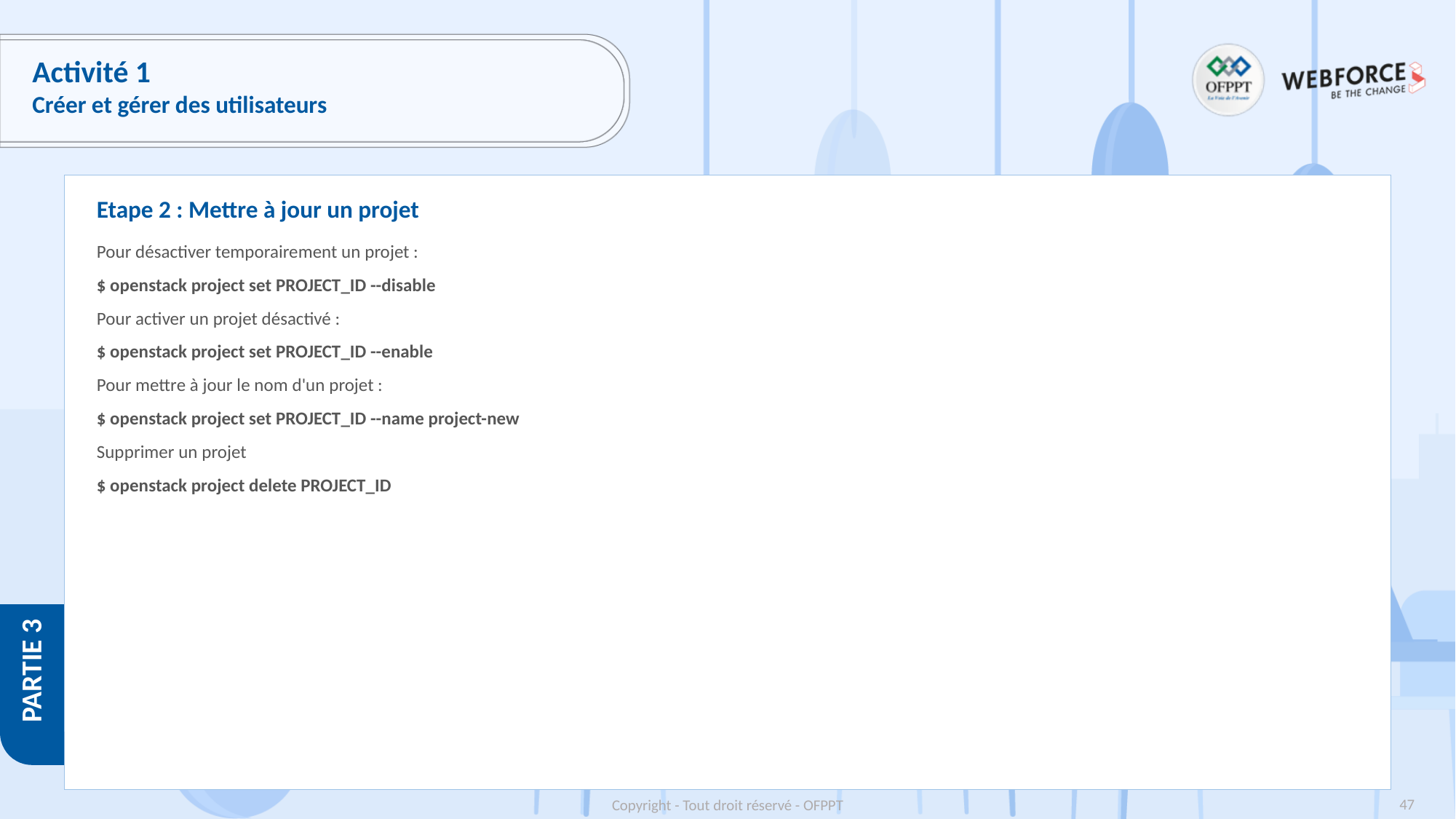

# Activité 1
Créer et gérer des utilisateurs
Etape 2 : Mettre à jour un projet
Pour désactiver temporairement un projet :
$ openstack project set PROJECT_ID --disable
Pour activer un projet désactivé :
$ openstack project set PROJECT_ID --enable
Pour mettre à jour le nom d'un projet :
$ openstack project set PROJECT_ID --name project-new
Supprimer un projet
$ openstack project delete PROJECT_ID